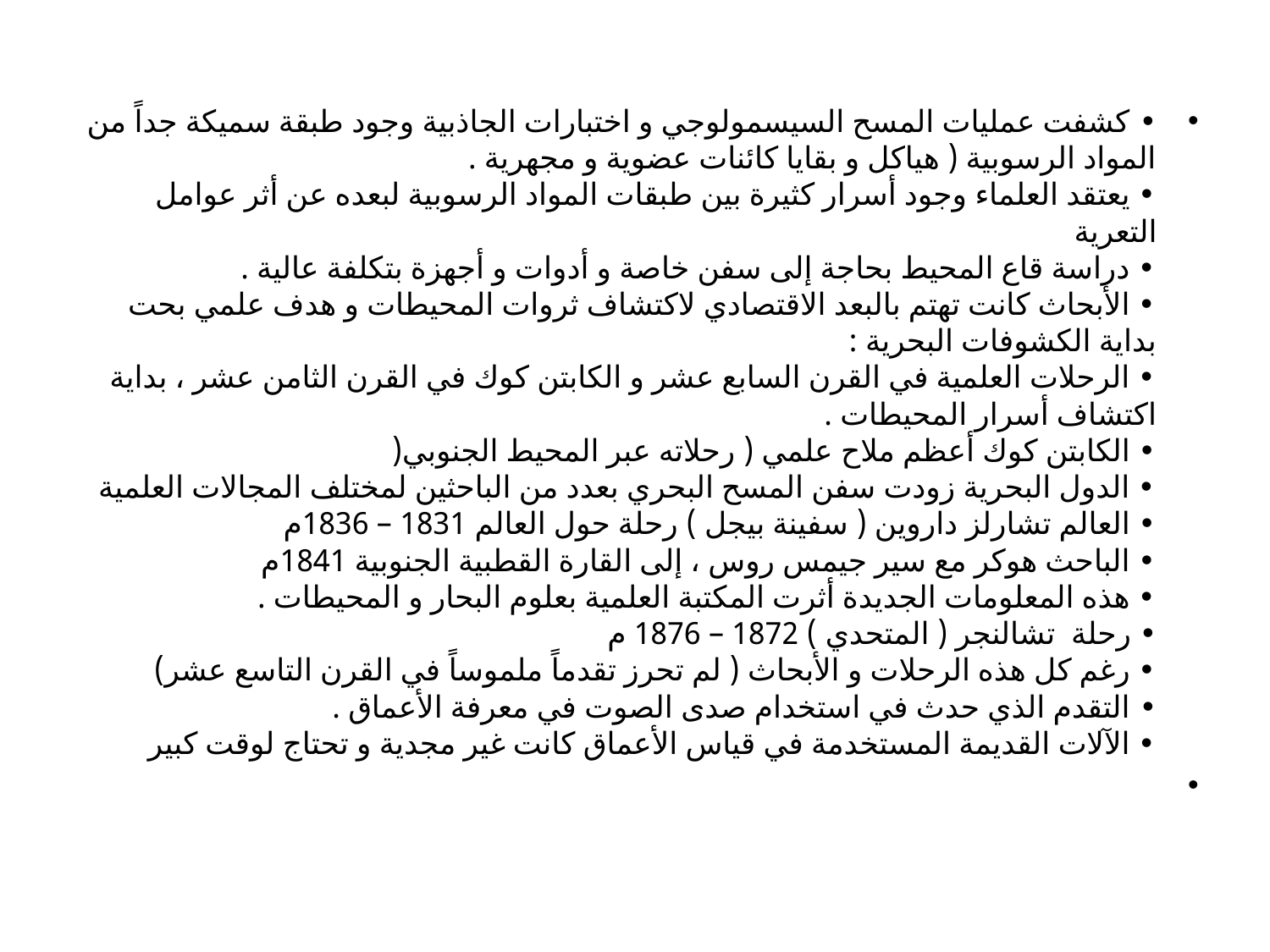

• كشفت عمليات المسح السيسمولوجي و اختبارات الجاذبية وجود طبقة سميكة جداً من المواد الرسوبية ( هياكل و بقايا كائنات عضوية و مجهرية .
• يعتقد العلماء وجود أسرار كثيرة بين طبقات المواد الرسوبية لبعده عن أثر عوامل التعرية
• دراسة قاع المحيط بحاجة إلى سفن خاصة و أدوات و أجهزة بتكلفة عالية .
• الأبحاث كانت تهتم بالبعد الاقتصادي لاكتشاف ثروات المحيطات و هدف علمي بحت
بداية الكشوفات البحرية :
• الرحلات العلمية في القرن السابع عشر و الكابتن كوك في القرن الثامن عشر ، بداية اكتشاف أسرار المحيطات .
• الكابتن كوك أعظم ملاح علمي ( رحلاته عبر المحيط الجنوبي(
• الدول البحرية زودت سفن المسح البحري بعدد من الباحثين لمختلف المجالات العلمية
• العالم تشارلز داروين ( سفينة بيجل ) رحلة حول العالم 1831 – 1836م
• الباحث هوكر مع سير جيمس روس ، إلى القارة القطبية الجنوبية 1841م
• هذه المعلومات الجديدة أثرت المكتبة العلمية بعلوم البحار و المحيطات .
• رحلة  تشالنجر ( المتحدي ) 1872 – 1876 م
• رغم كل هذه الرحلات و الأبحاث ( لم تحرز تقدماً ملموساً في القرن التاسع عشر)
• التقدم الذي حدث في استخدام صدى الصوت في معرفة الأعماق .
• الآلات القديمة المستخدمة في قياس الأعماق كانت غير مجدية و تحتاج لوقت كبير